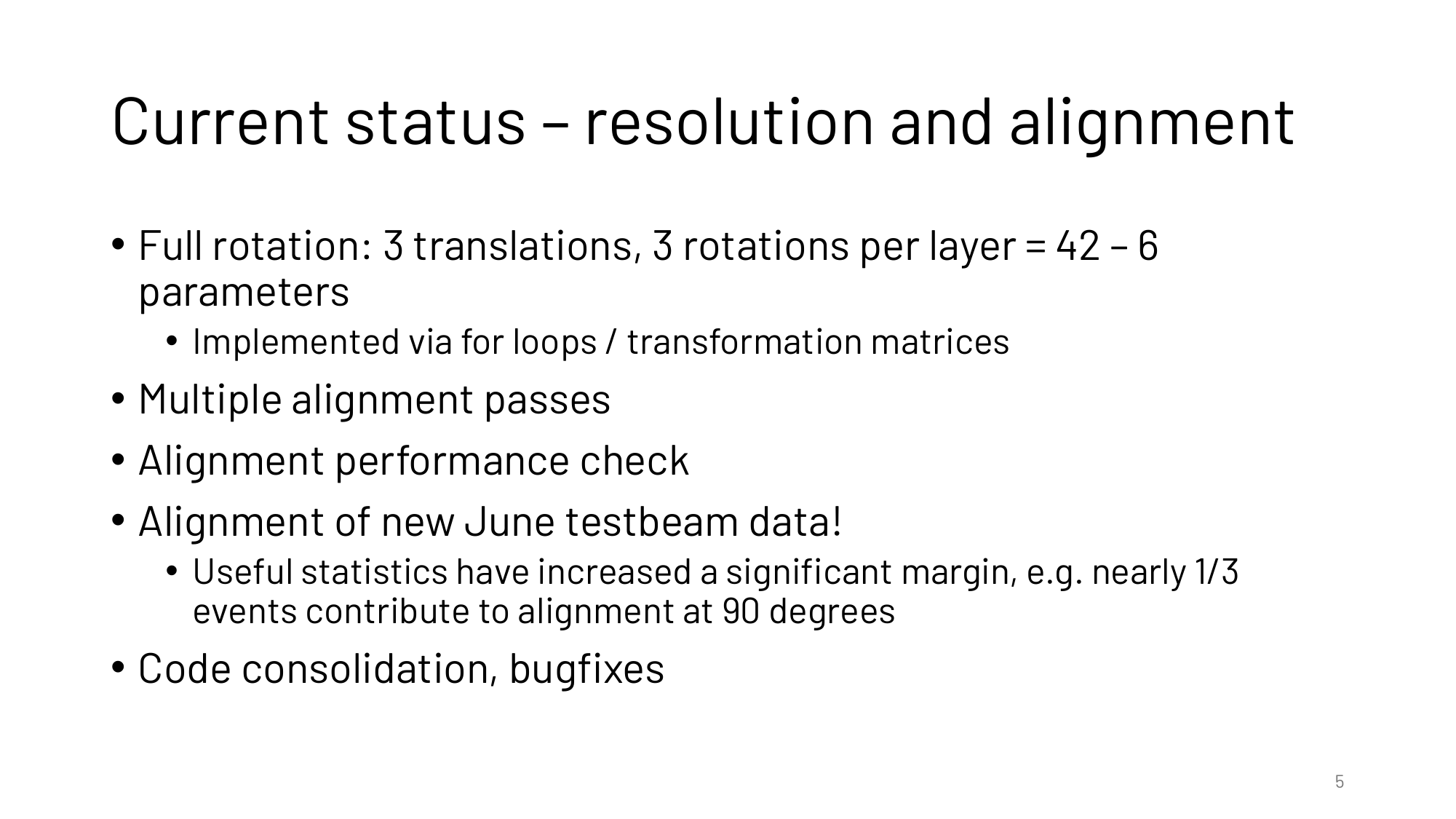

# Current status – resolution and alignment
Full rotation: 3 translations, 3 rotations per layer = 42 – 6 parameters
Implemented via for loops / transformation matrices
Multiple alignment passes
Alignment performance check
Alignment of new June testbeam data!
Useful statistics have increased a significant margin, e.g. nearly 1/3 events contribute to alignment at 90 degrees
Code consolidation, bugfixes
5